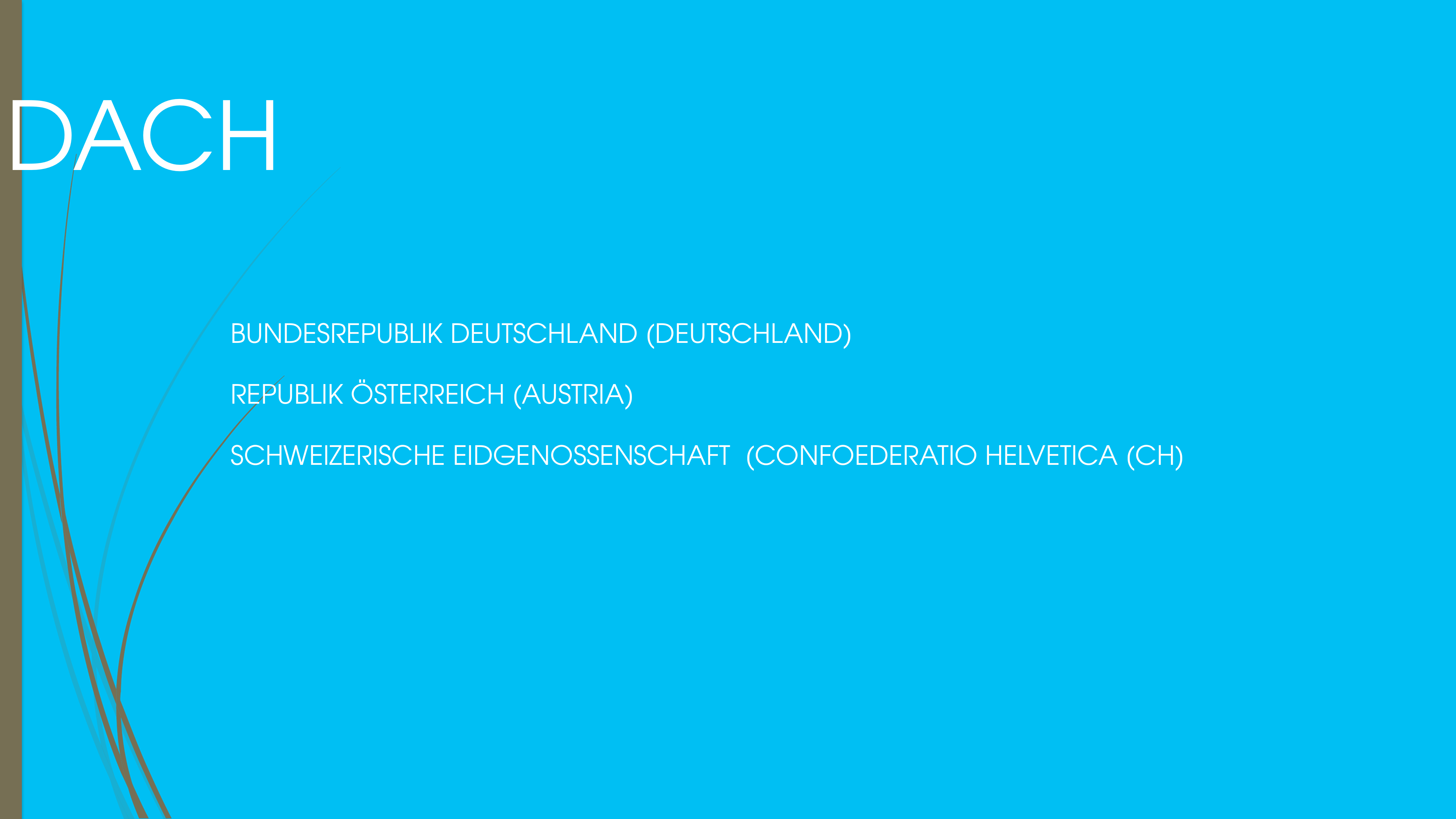

DACH

BUNDESREPUBLIK DEUTSCHLAND (DEUTSCHLAND)

Republik Österreich (AUSTRIA)

Schweizerische Eidgenossenschaft  (Confoederatio Helvetica (CH)